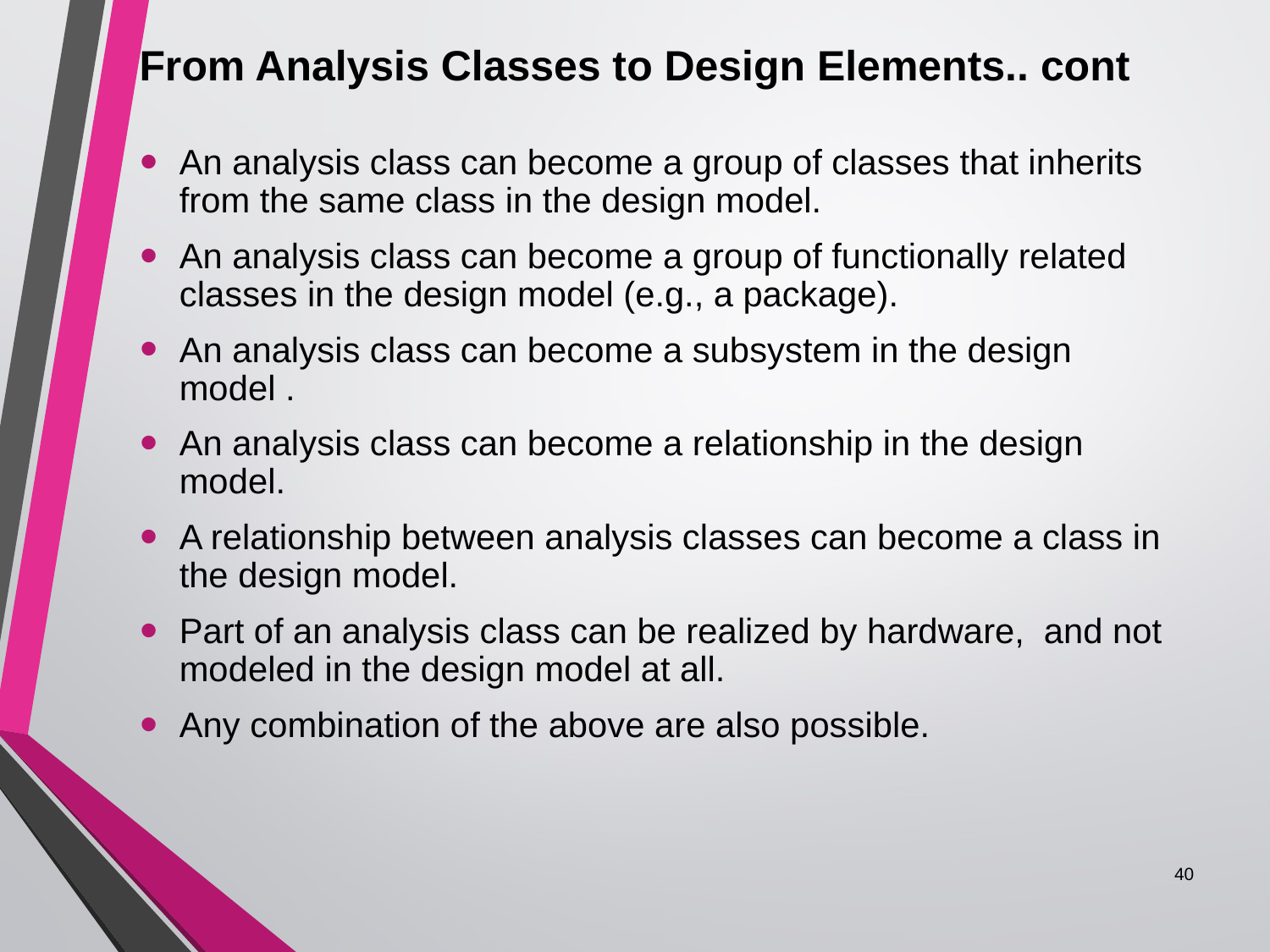

# From Analysis Classes to Design Elements.. cont
An analysis class can become a group of classes that inherits from the same class in the design model.
An analysis class can become a group of functionally related classes in the design model (e.g., a package).
An analysis class can become a subsystem in the design model .
An analysis class can become a relationship in the design model.
A relationship between analysis classes can become a class in the design model.
Part of an analysis class can be realized by hardware,  and not modeled in the design model at all.
Any combination of the above are also possible.

40